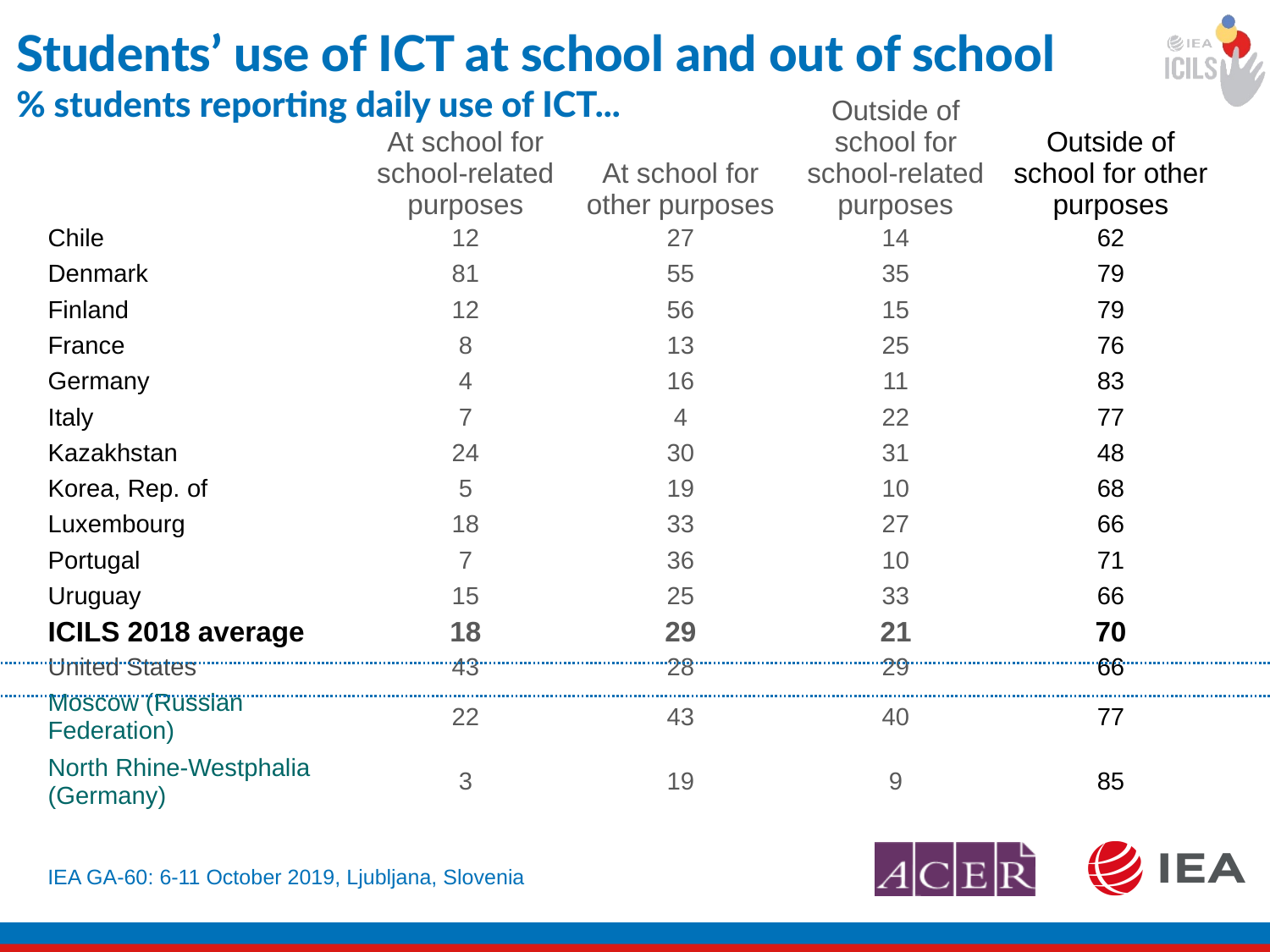

# Students’ use of ICT at school and out of school % students reporting daily use of ICT...
|  | At school for school-related purposes | At school for other purposes | Outside of school for school-related purposes | Outside of school for other purposes |
| --- | --- | --- | --- | --- |
| Chile | 12 | 27 | 14 | 62 |
| Denmark | 81 | 55 | 35 | 79 |
| Finland | 12 | 56 | 15 | 79 |
| France | 8 | 13 | 25 | 76 |
| Germany | 4 | 16 | 11 | 83 |
| Italy | 7 | 4 | 22 | 77 |
| Kazakhstan | 24 | 30 | 31 | 48 |
| Korea, Rep. of | 5 | 19 | 10 | 68 |
| Luxembourg | 18 | 33 | 27 | 66 |
| Portugal | 7 | 36 | 10 | 71 |
| Uruguay | 15 | 25 | 33 | 66 |
| ICILS 2018 average | 18 | 29 | 21 | 70 |
| United States | 43 | 28 | 29 | 66 |
| Moscow (Russian Federation) | 22 | 43 | 40 | 77 |
| North Rhine-Westphalia (Germany) | 3 | 19 | 9 | 85 |
IEA GA-60: 6-11 October 2019, Ljubljana, Slovenia